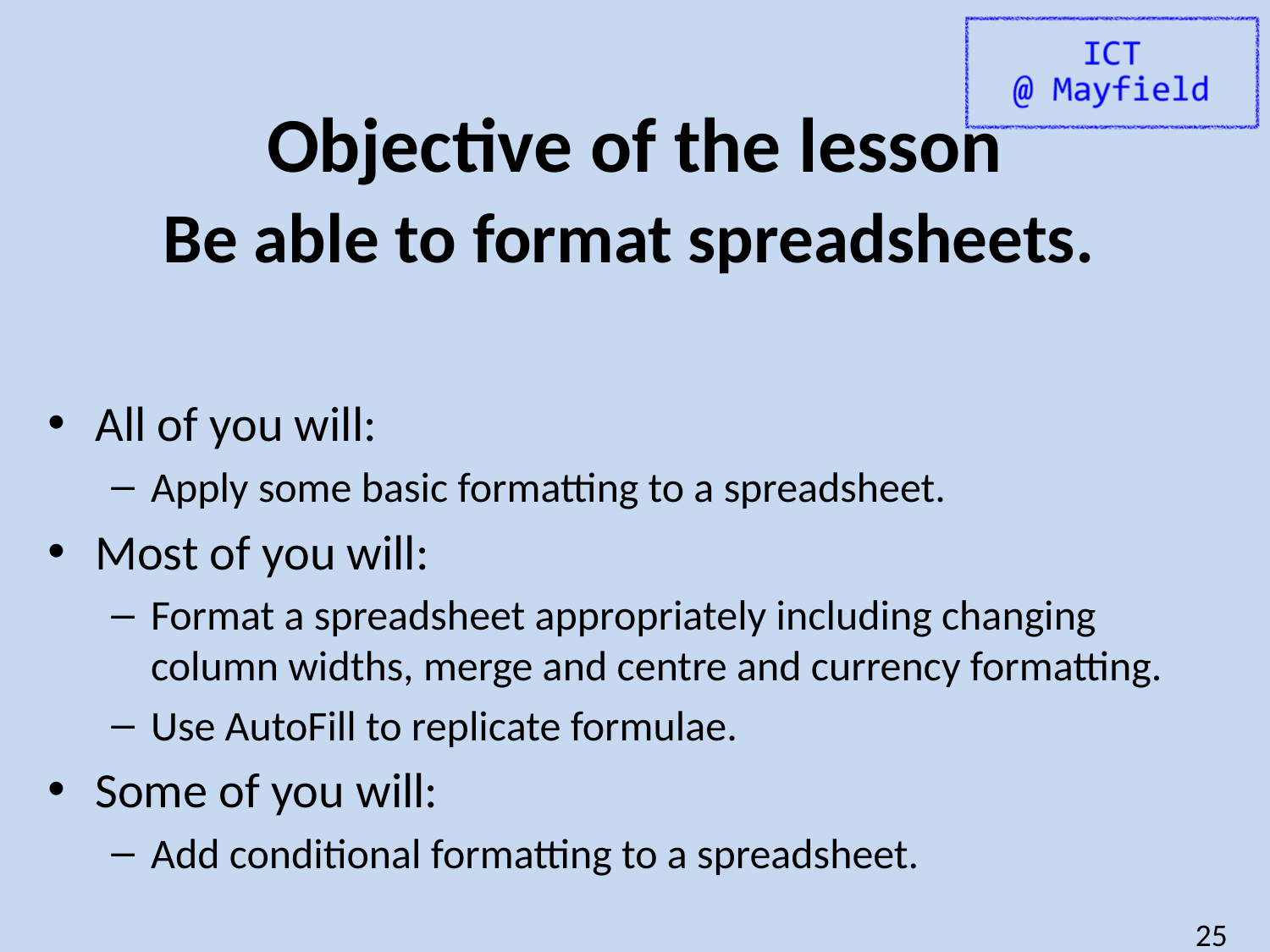

# Objective of the lesson
Be able to format spreadsheets.
All of you will:
Apply some basic formatting to a spreadsheet.
Most of you will:
Format a spreadsheet appropriately including changing column widths, merge and centre and currency formatting.
Use AutoFill to replicate formulae.
Some of you will:
Add conditional formatting to a spreadsheet.

25